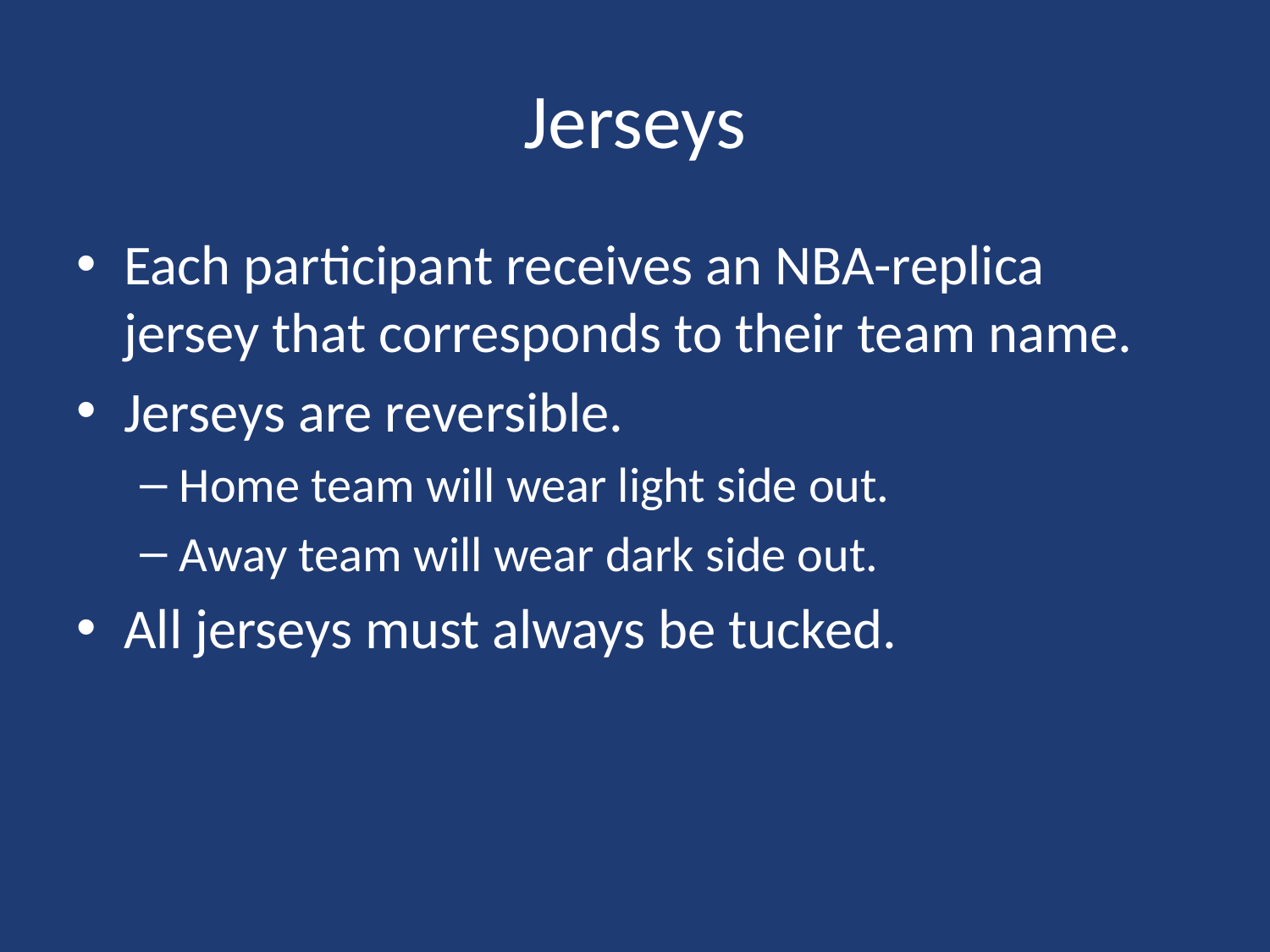

# Jerseys
Each participant receives an NBA-replica jersey that corresponds to their team name.
Jerseys are reversible.
Home team will wear light side out.
Away team will wear dark side out.
All jerseys must always be tucked.